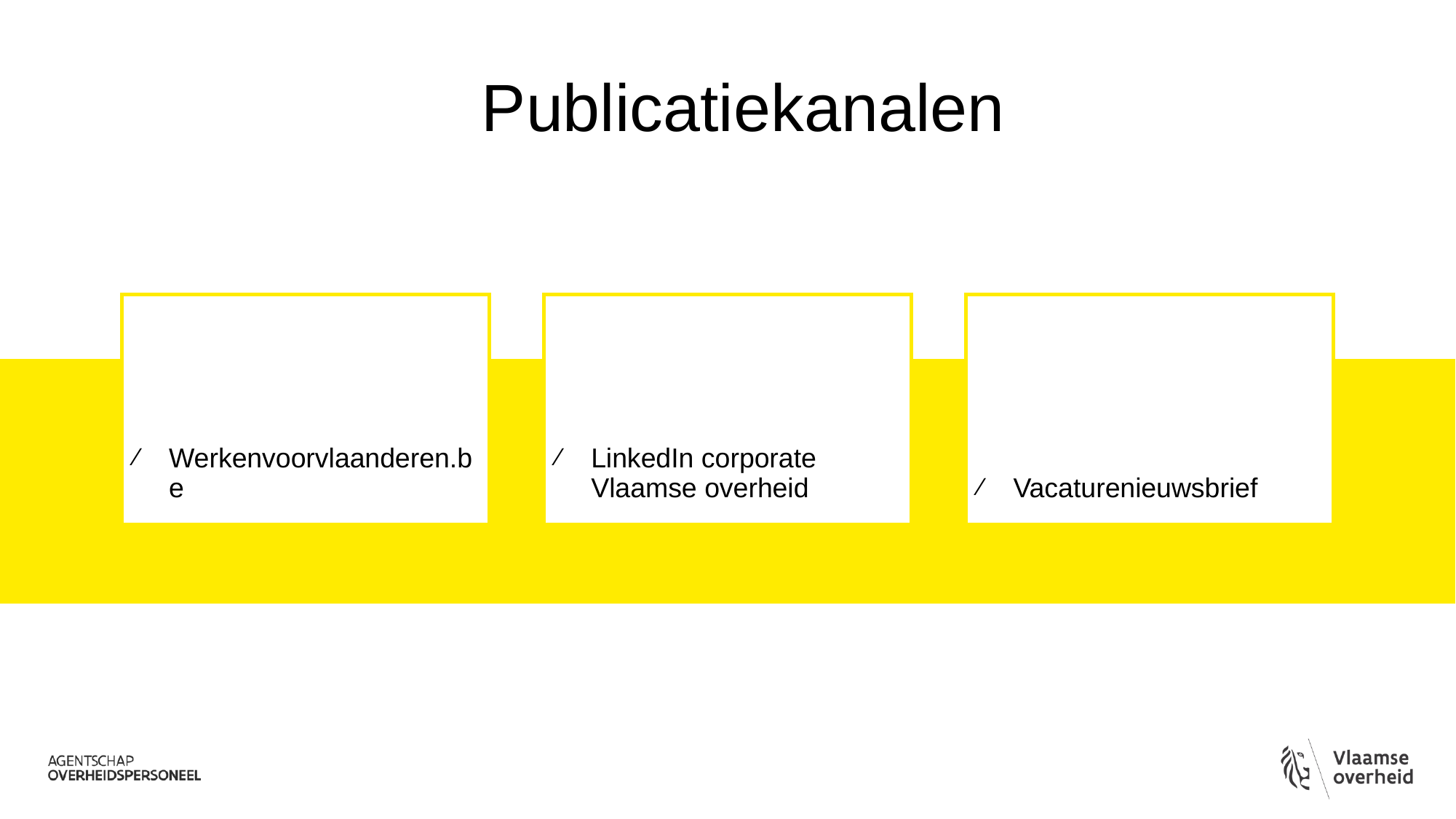

# Publicatiekanalen
Werkenvoorvlaanderen.be
LinkedIn corporate Vlaamse overheid
Vacaturenieuwsbrief